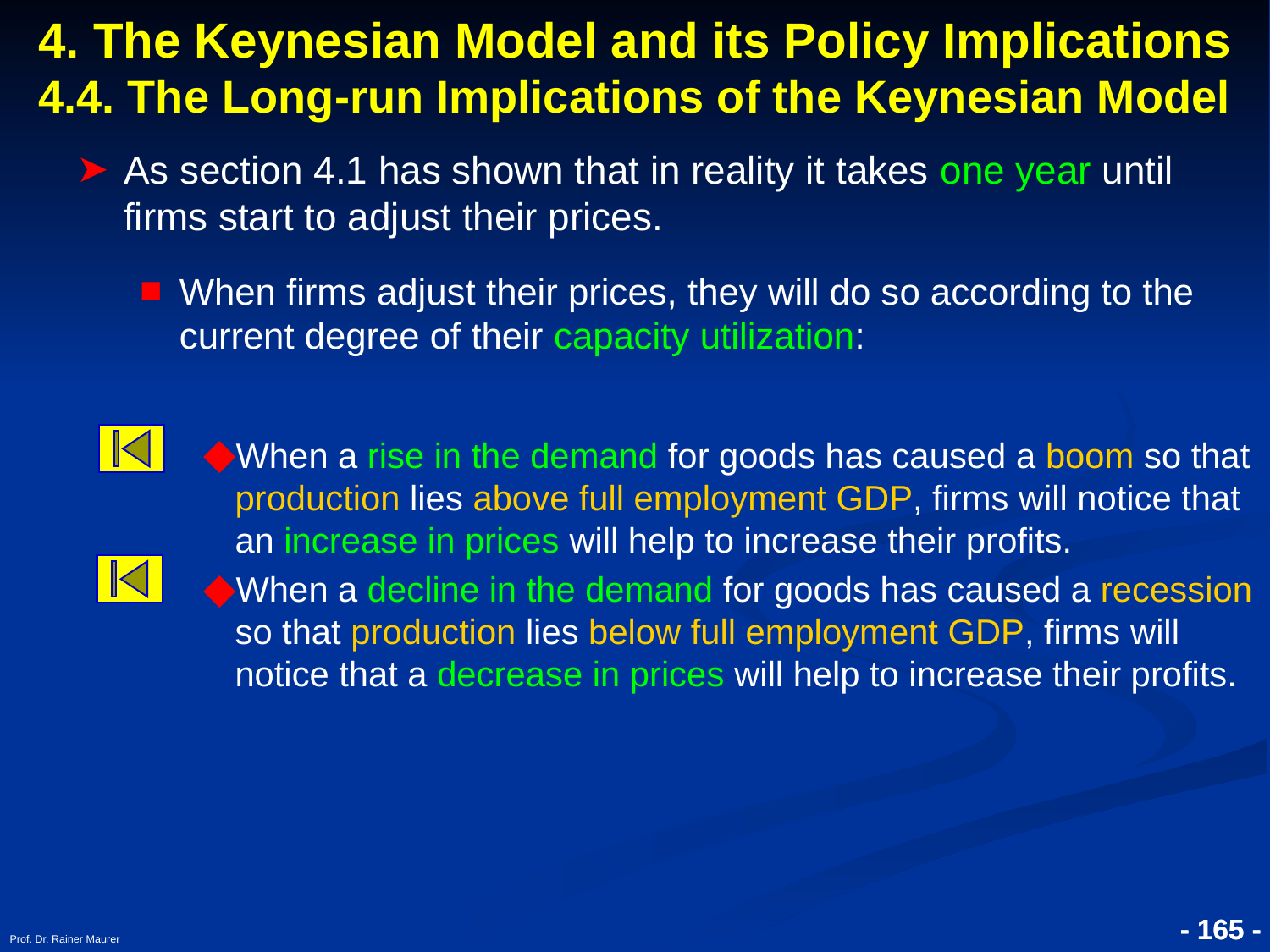

4. The Keynesian Model and its Policy Implications
4.4. The Long-run Implications of the Keynesian Model
As section 4.1 has shown that in reality it takes one year until firms start to adjust their prices.

When firms adjust their prices, they will do so according to the current degree of their capacity utilization:

When a rise in the demand for goods has caused a boom so that production lies above full employment GDP, firms will notice that an increase in prices will help to increase their profits.
When a decline in the demand for goods has caused a recession so that production lies below full employment GDP, firms will notice that a decrease in prices will help to increase their profits.

Prof. Dr. Rainer Maurer
- 165 -
- 165 -